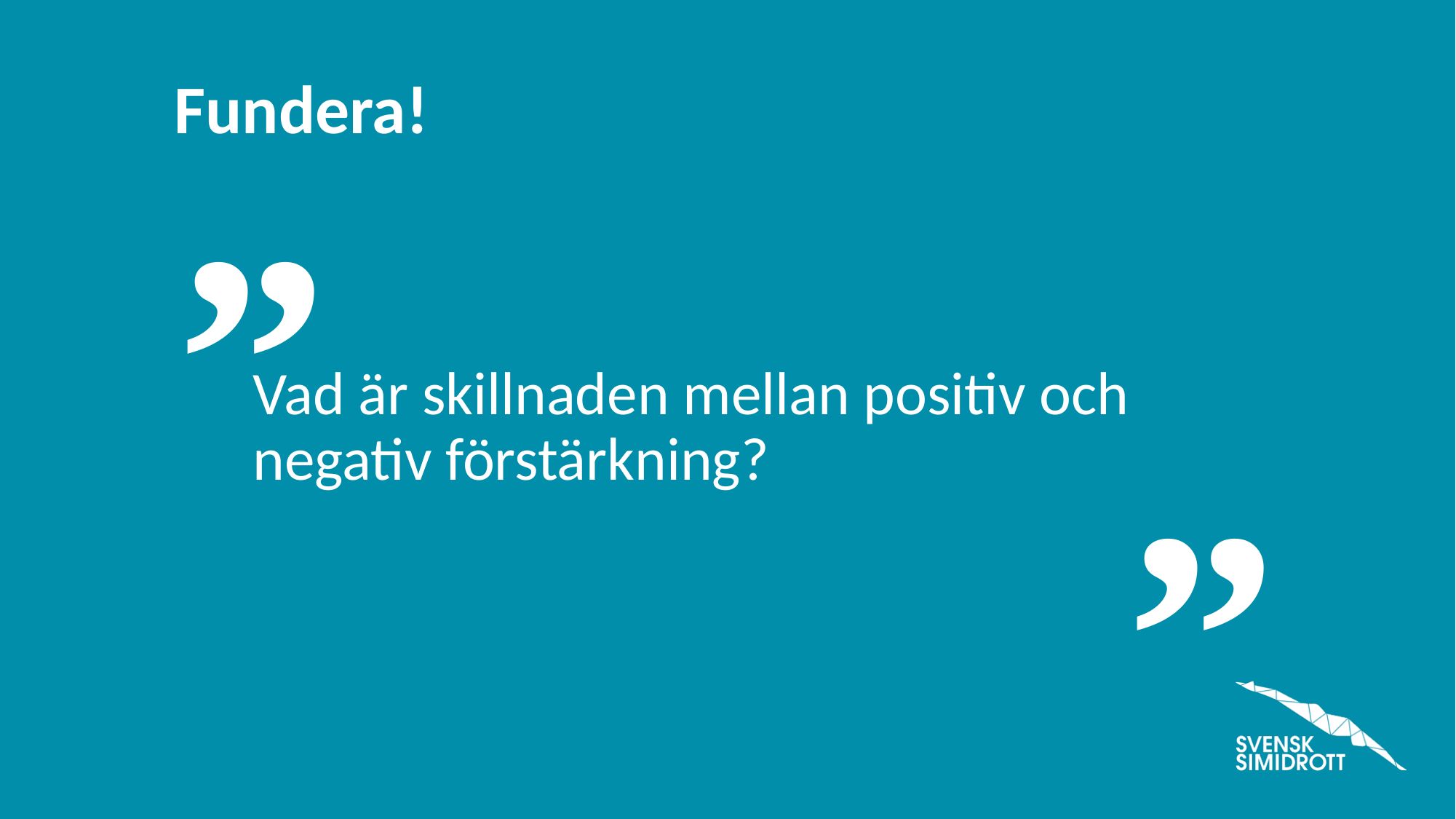

Vad är skillnaden mellan positiv och negativ förstärkning?